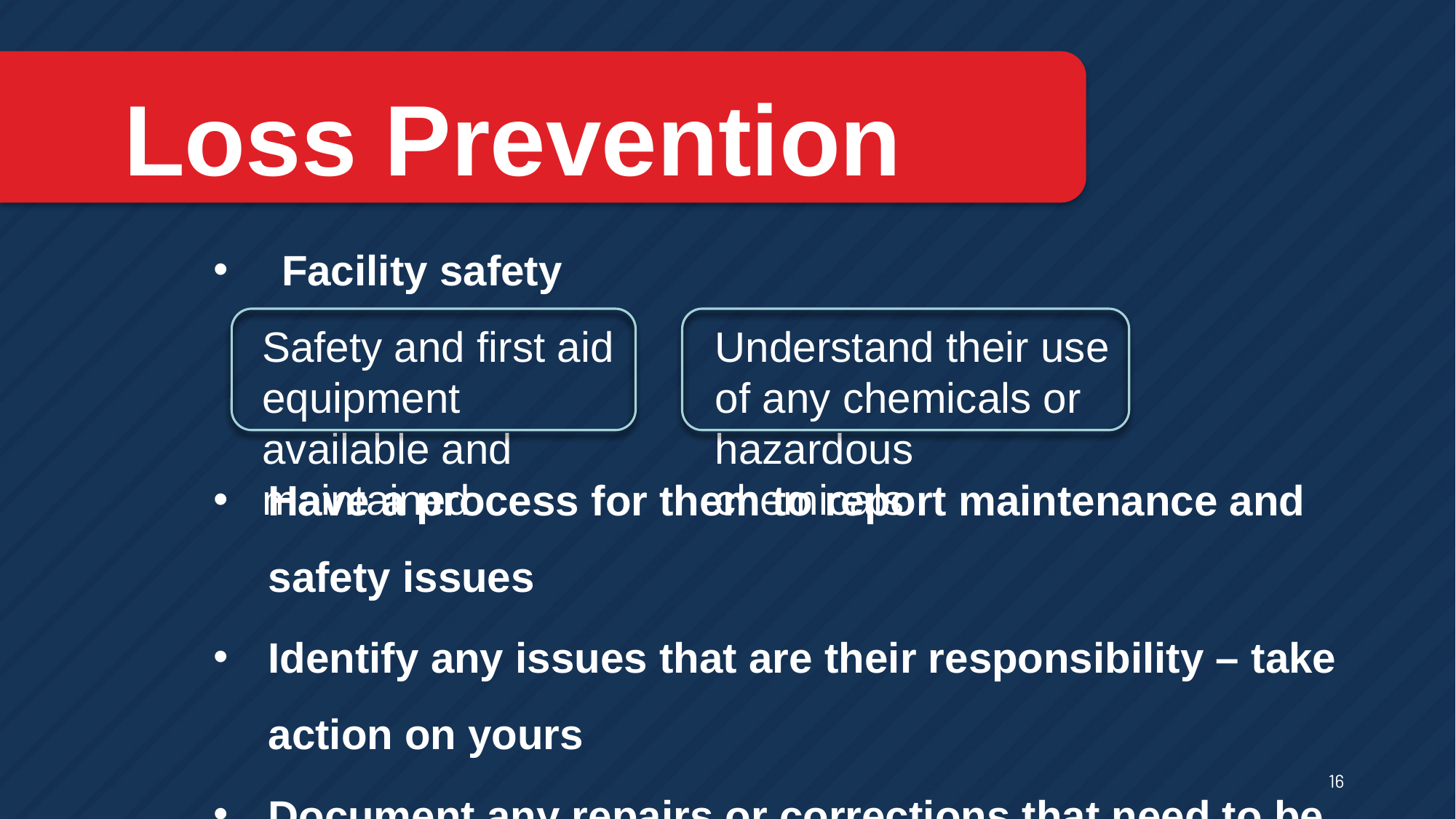

Loss Prevention
Facility safety

Safety and first aid equipment available and maintained
Understand their use of any chemicals or hazardous chemicals
Have a process for them to report maintenance and safety issues
Identify any issues that are their responsibility – take action on yours
Document any repairs or corrections that need to be made by them
May prevent injuries or limit your exposure
16